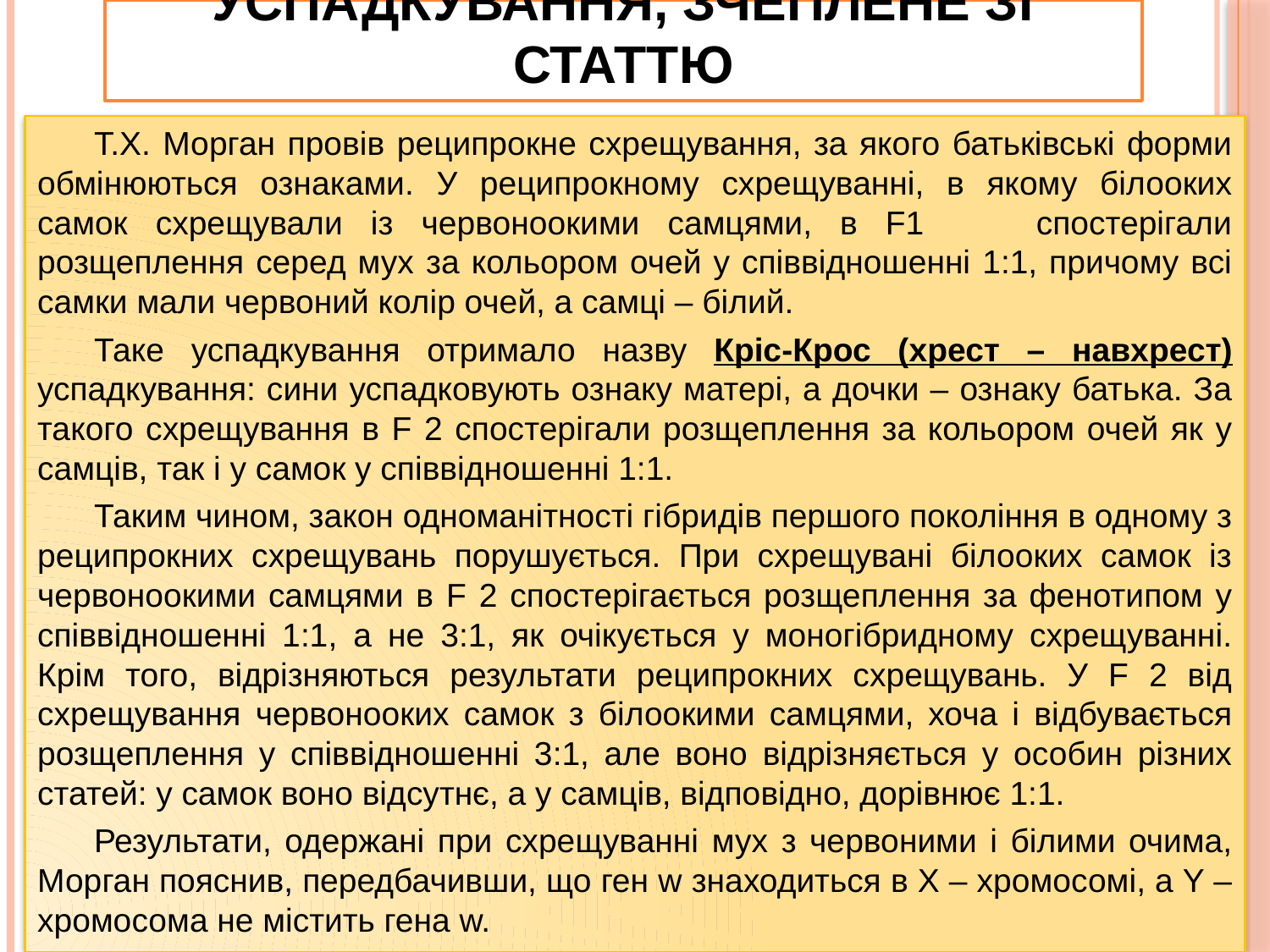

# Успадкування, зчеплене зі статтю
Т.Х. Морган провів реципрокне схрещування, за якого батьківські форми обмінюються ознаками. У реципрокному схрещуванні, в якому білооких самок схрещували із червоноокими самцями, в F1    спостерігали розщеплення серед мух за кольором очей у співвідношенні 1:1, причому всі самки мали червоний колір очей, а самці – білий.
Таке успадкування отримало назву Кріс-Крос (хрест – навхрест) успадкування: сини успадковують ознаку матері, а дочки – ознаку батька. За такого схрещування в F 2 спостерігали розщеплення за кольором очей як у самців, так і у самок у співвідношенні 1:1.
Таким чином, закон одноманітності гібридів першого покоління в одному з реципрокних схрещувань порушується. При схрещувані білооких самок із червоноокими самцями в F 2 спостерігається розщеплення за фенотипом у співвідношенні 1:1, а не 3:1, як очікується у моногібридному схрещуванні. Крім того, відрізняються результати реципрокних схрещувань. У F 2 від схрещування червонооких самок з білоокими самцями, хоча і відбувається розщеплення у співвідношенні 3:1, але воно відрізняється у особин різних статей: у самок воно відсутнє, а у самців, відповідно, дорівнює 1:1.
Результати, одержані при схрещуванні мух з червоними і білими очима, Морган пояснив, передбачивши, що ген w знаходиться в X – хромосомі, а Y – хромосома не містить гена w.